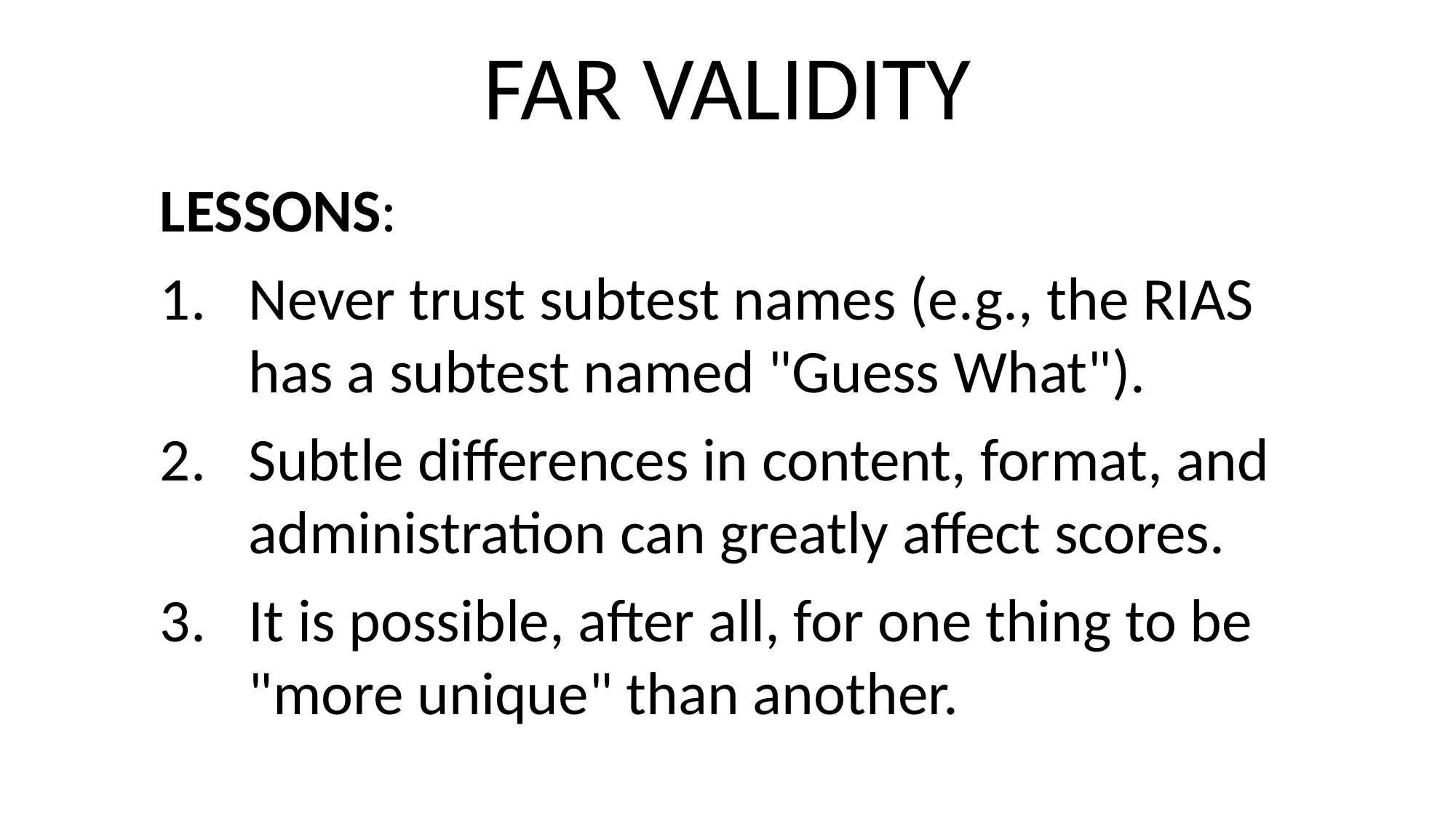

# FAR VALIDITY
LESSONS:
Never trust subtest names (e.g., the RIAS has a subtest named "Guess What").
Subtle differences in content, format, and administration can greatly affect scores.
It is possible, after all, for one thing to be "more unique" than another.